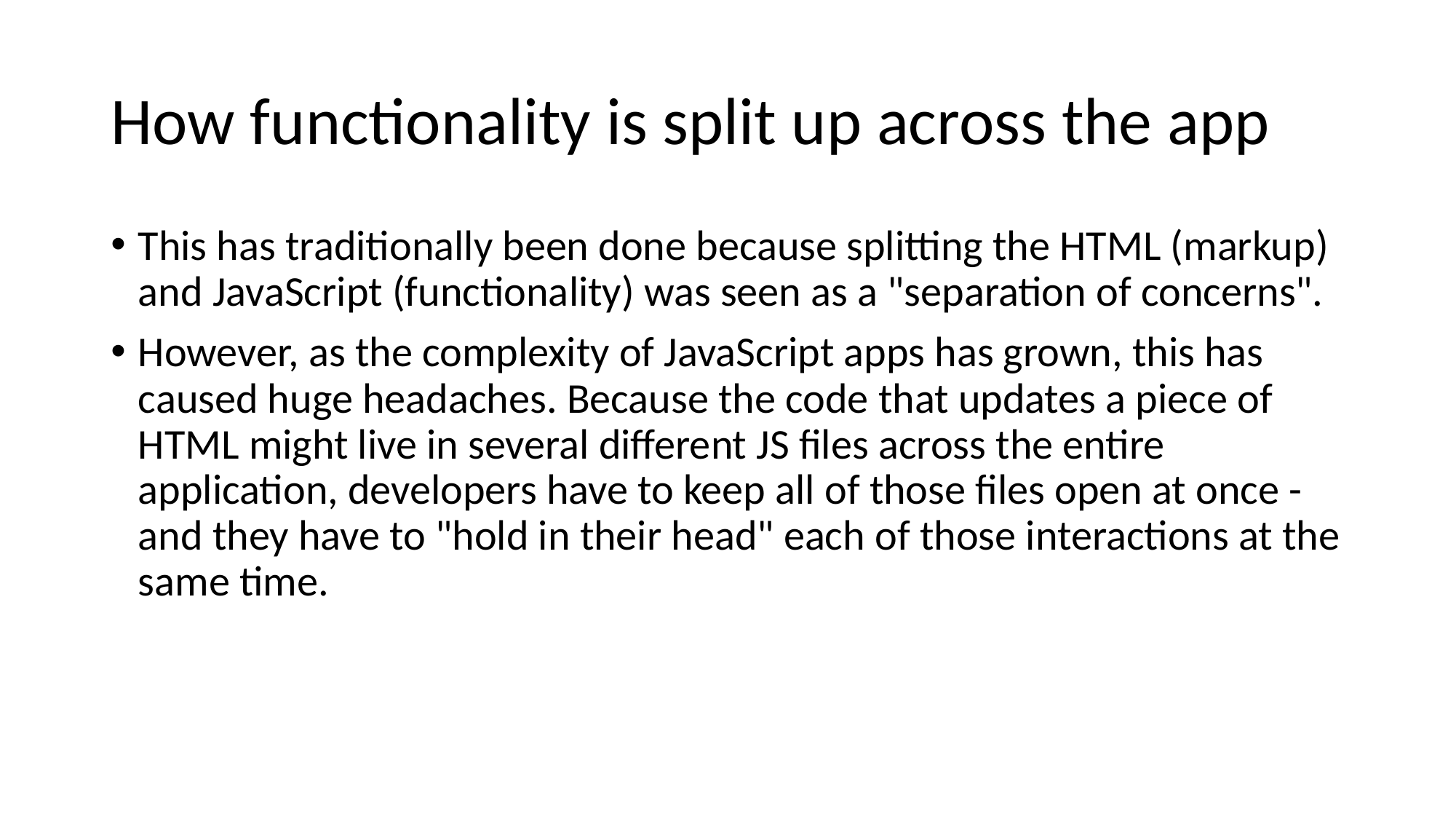

# How functionality is split up across the app
This has traditionally been done because splitting the HTML (markup) and JavaScript (functionality) was seen as a "separation of concerns".
However, as the complexity of JavaScript apps has grown, this has caused huge headaches. Because the code that updates a piece of HTML might live in several different JS files across the entire application, developers have to keep all of those files open at once - and they have to "hold in their head" each of those interactions at the same time.